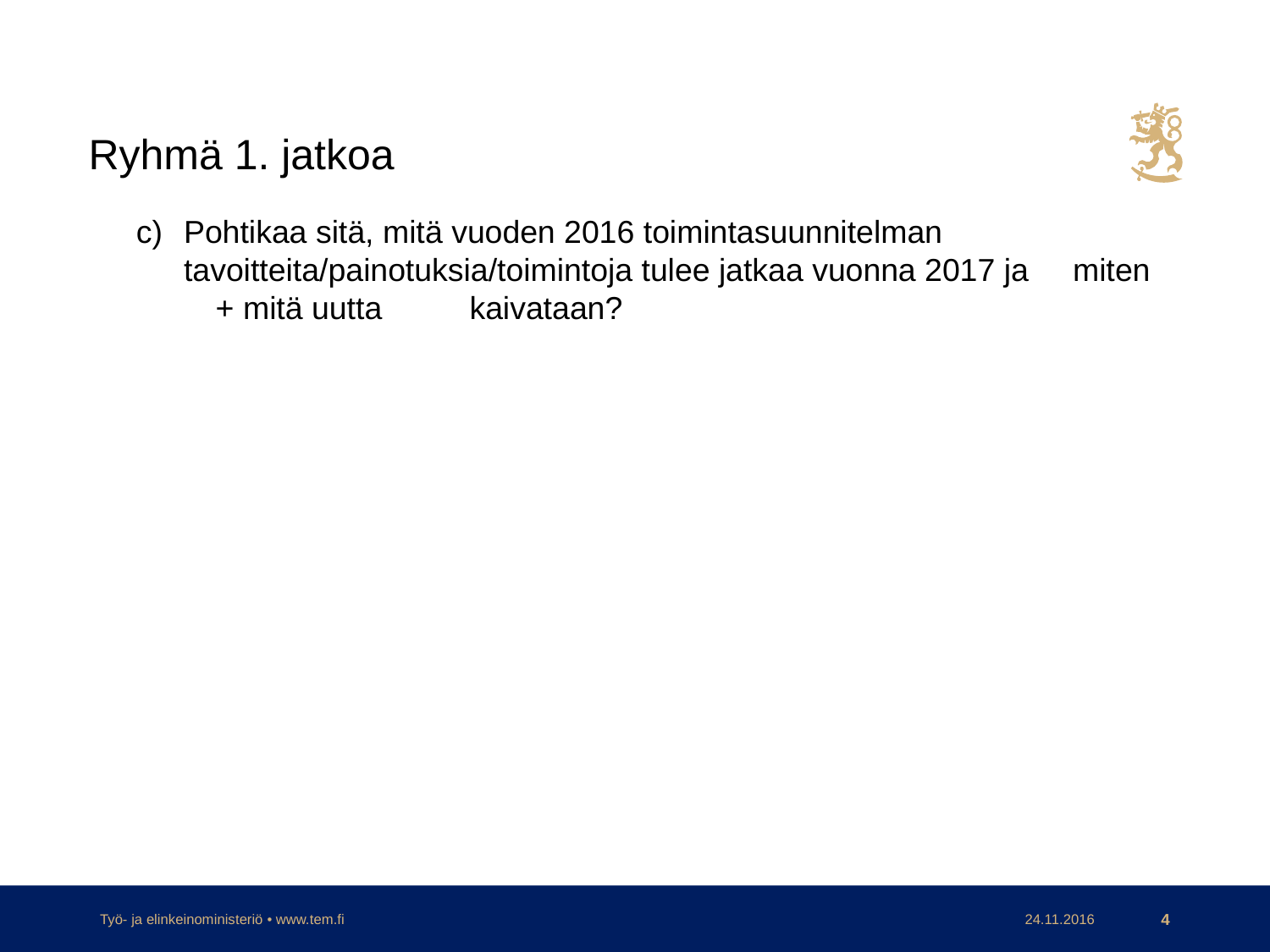

Ryhmä 1. jatkoa

Pohtikaa sitä, mitä vuoden 2016 toimintasuunnitelman   tavoitteita/painotuksia/toimintoja tulee jatkaa vuonna 2017 ja 	miten
	+ mitä uutta 	kaivataan?

Työ- ja elinkeinoministeriö • www.tem.fi
24.11.2016
4